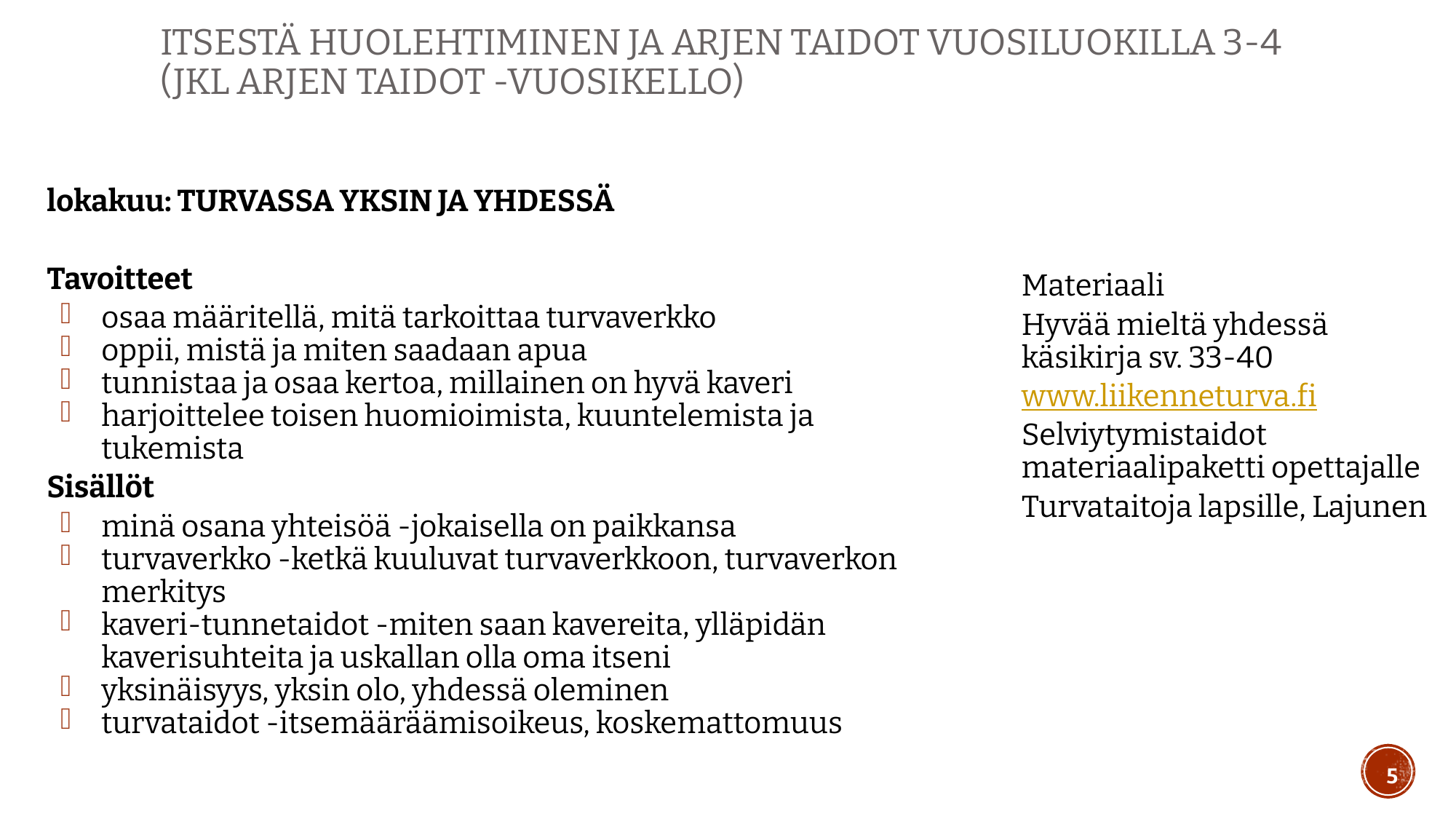

# Itsestä huolehtiminen ja arjen taidot vuosiluokilla 3-4
(Jkl ARJEN TAIDOT -vuosikello)

lokakuu: TURVASSA YKSIN JA YHDESSÄ

Tavoitteet
osaa määritellä, mitä tarkoittaa turvaverkko
oppii, mistä ja miten saadaan apua
tunnistaa ja osaa kertoa, millainen on hyvä kaveri
harjoittelee toisen huomioimista, kuuntelemista ja tukemista
Sisällöt
minä osana yhteisöä -jokaisella on paikkansa
turvaverkko -ketkä kuuluvat turvaverkkoon, turvaverkon merkitys
kaveri-tunnetaidot -miten saan kavereita, ylläpidän kaverisuhteita ja uskallan olla oma itseni
yksinäisyys, yksin olo, yhdessä oleminen
turvataidot -itsemääräämisoikeus, koskemattomuus
Materiaali
Hyvää mieltä yhdessä käsikirja sv. 33-40
www.liikenneturva.fi
Selviytymistaidot materiaalipaketti opettajalle
Turvataitoja lapsille, Lajunen
5